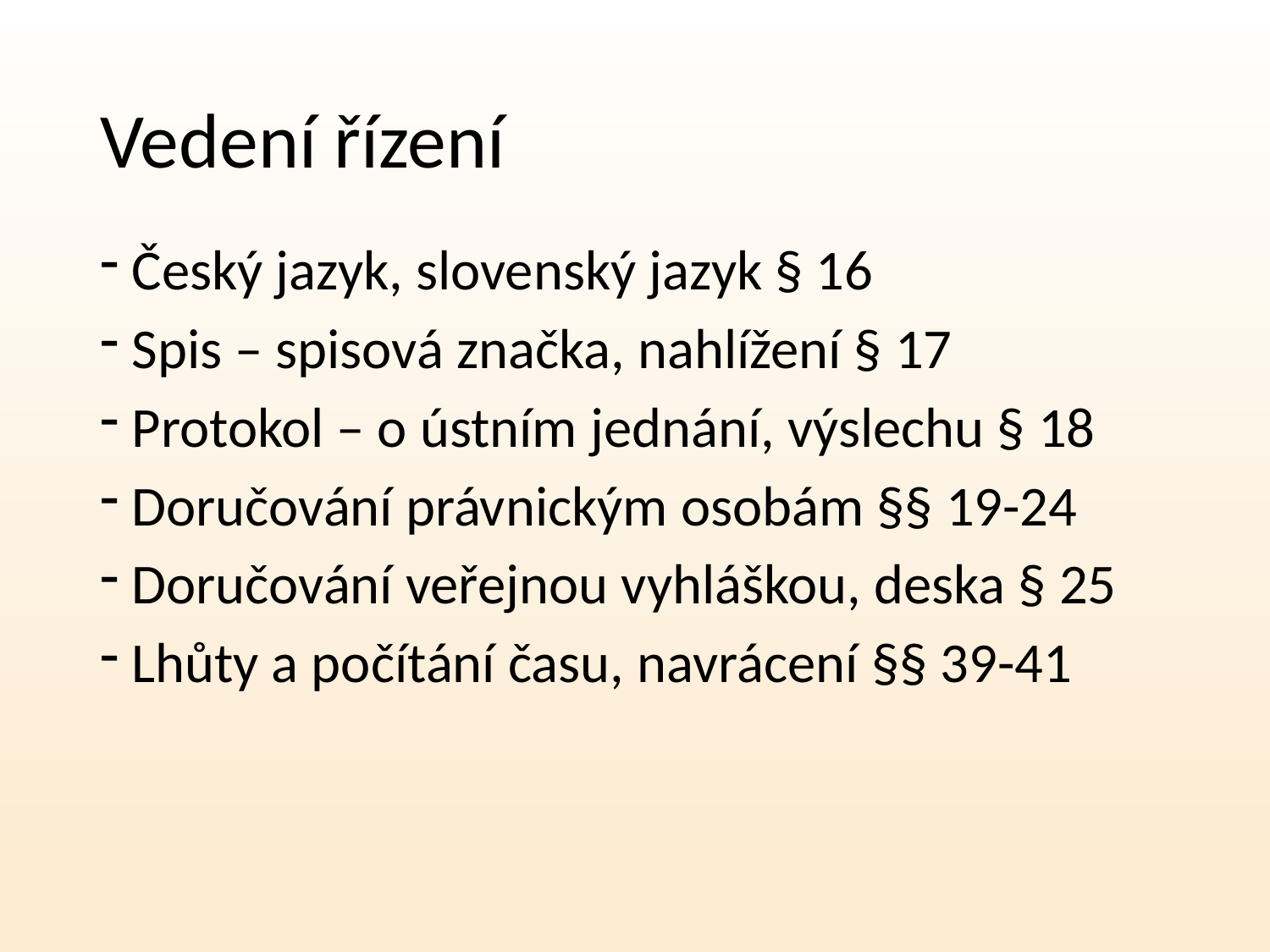

# Vedení řízení
Český jazyk, slovenský jazyk § 16
Spis – spisová značka, nahlížení § 17
Protokol – o ústním jednání, výslechu § 18
Doručování právnickým osobám §§ 19-24
Doručování veřejnou vyhláškou, deska § 25
Lhůty a počítání času, navrácení §§ 39-41